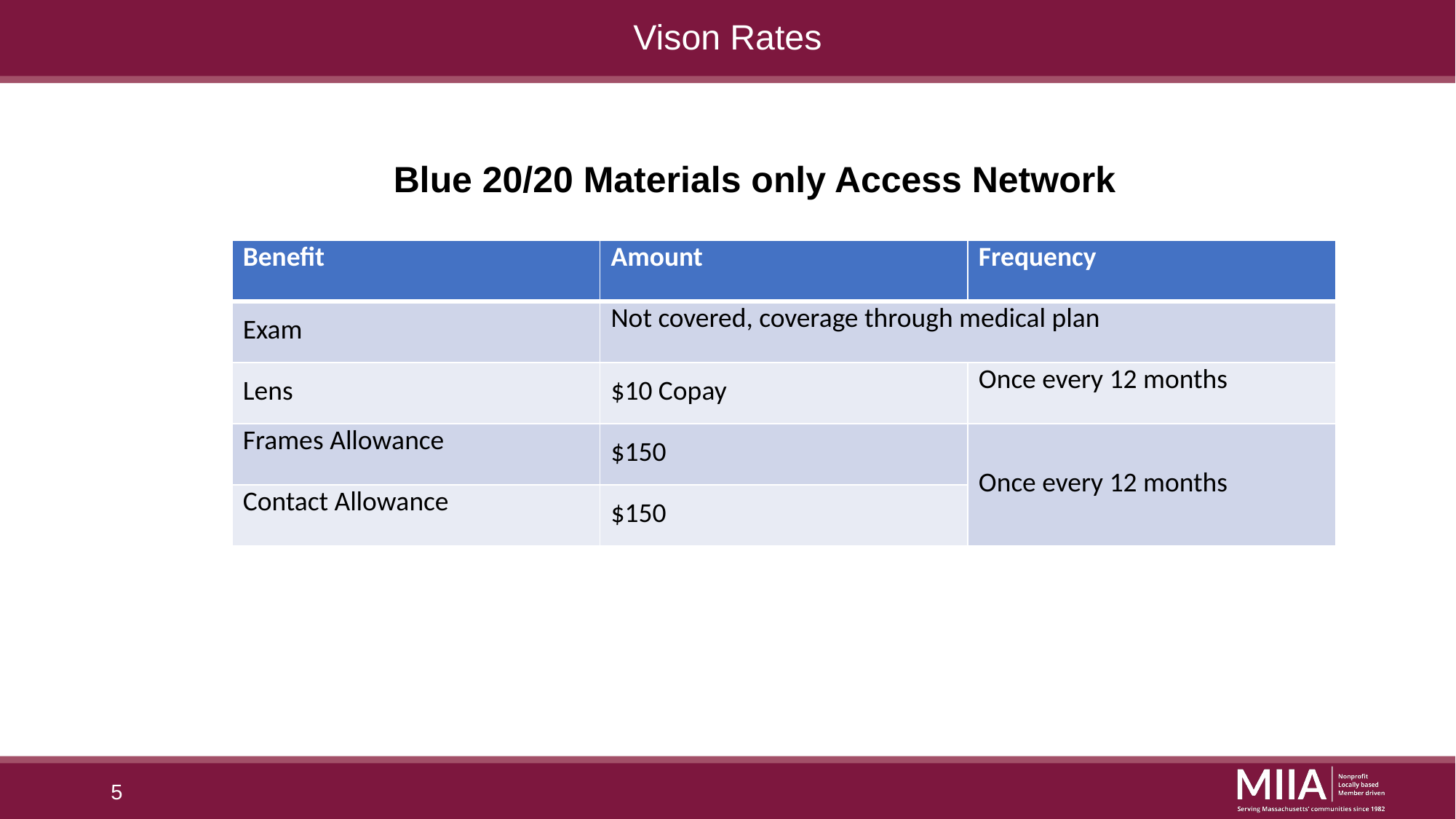

# Vison Rates
Blue 20/20 Materials only Access Network
| Benefit | Amount | Frequency |
| --- | --- | --- |
| Exam | Not covered, coverage through medical plan |  |
| Lens | $10 Copay | Once every 12 months |
| Frames Allowance | $150 | Once every 12 months |
| Contact Allowance | $150 |  |
5